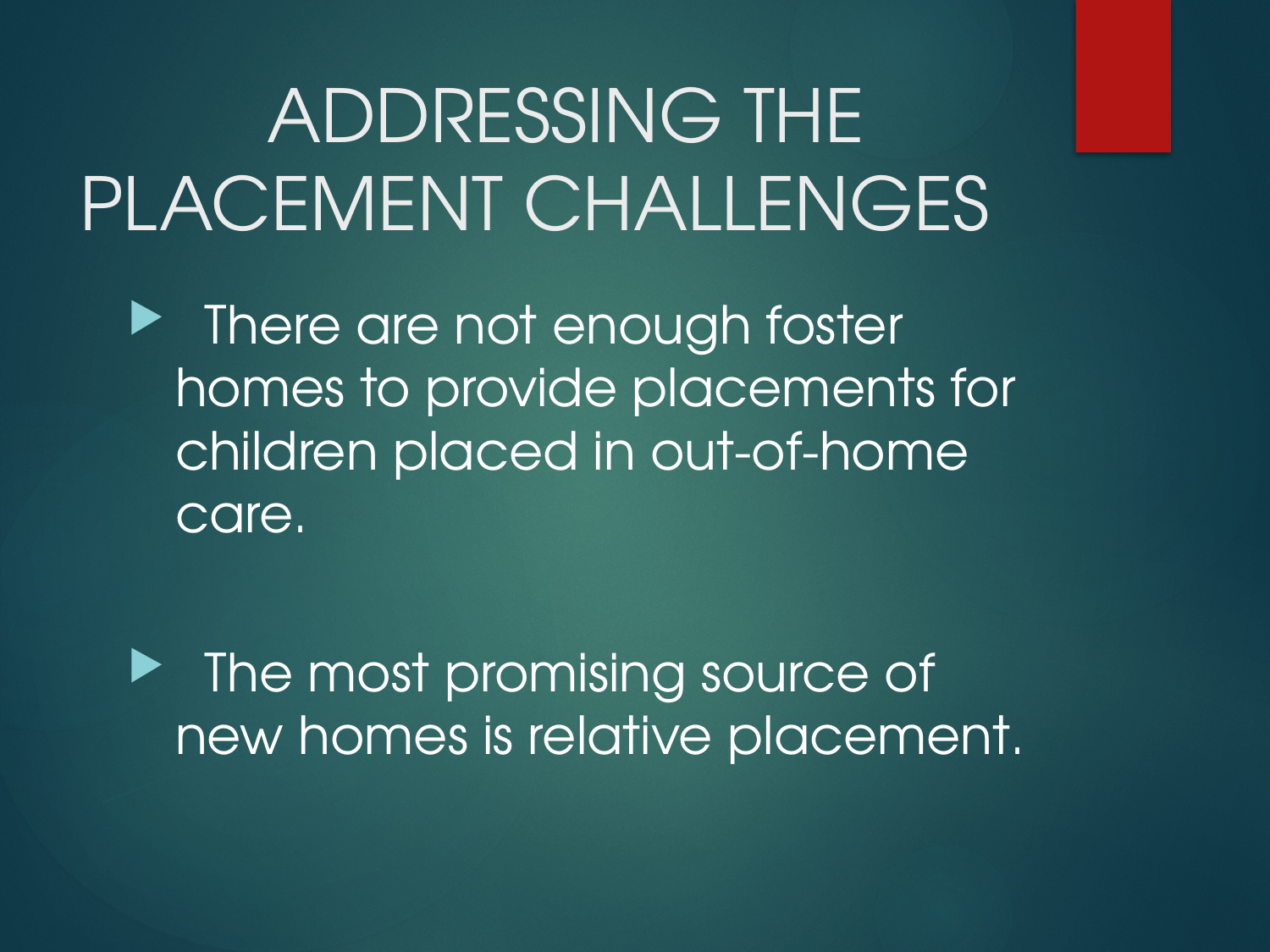

# ADDRESSING THE 				    PLACEMENT CHALLENGES
  There are not enough foster homes to provide placements for children placed in out-of-home care.

  The most promising source of new homes is relative placement.